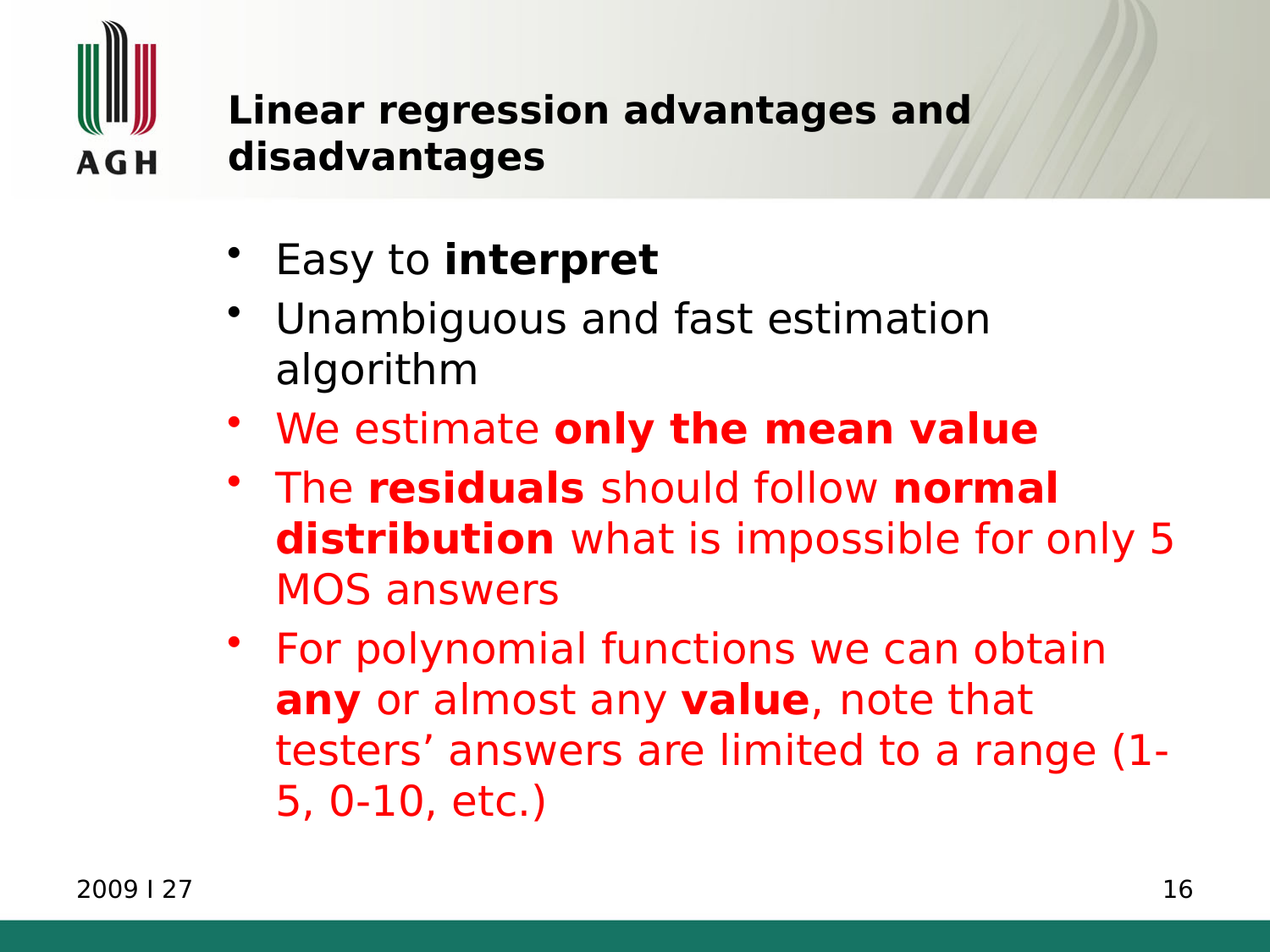

# Linear regression advantages and disadvantages
Easy to interpret
Unambiguous and fast estimation algorithm
We estimate only the mean value
The residuals should follow normal distribution what is impossible for only 5 MOS answers
For polynomial functions we can obtain any or almost any value, note that testers’ answers are limited to a range (1-5, 0-10, etc.)

2009 I 27
16